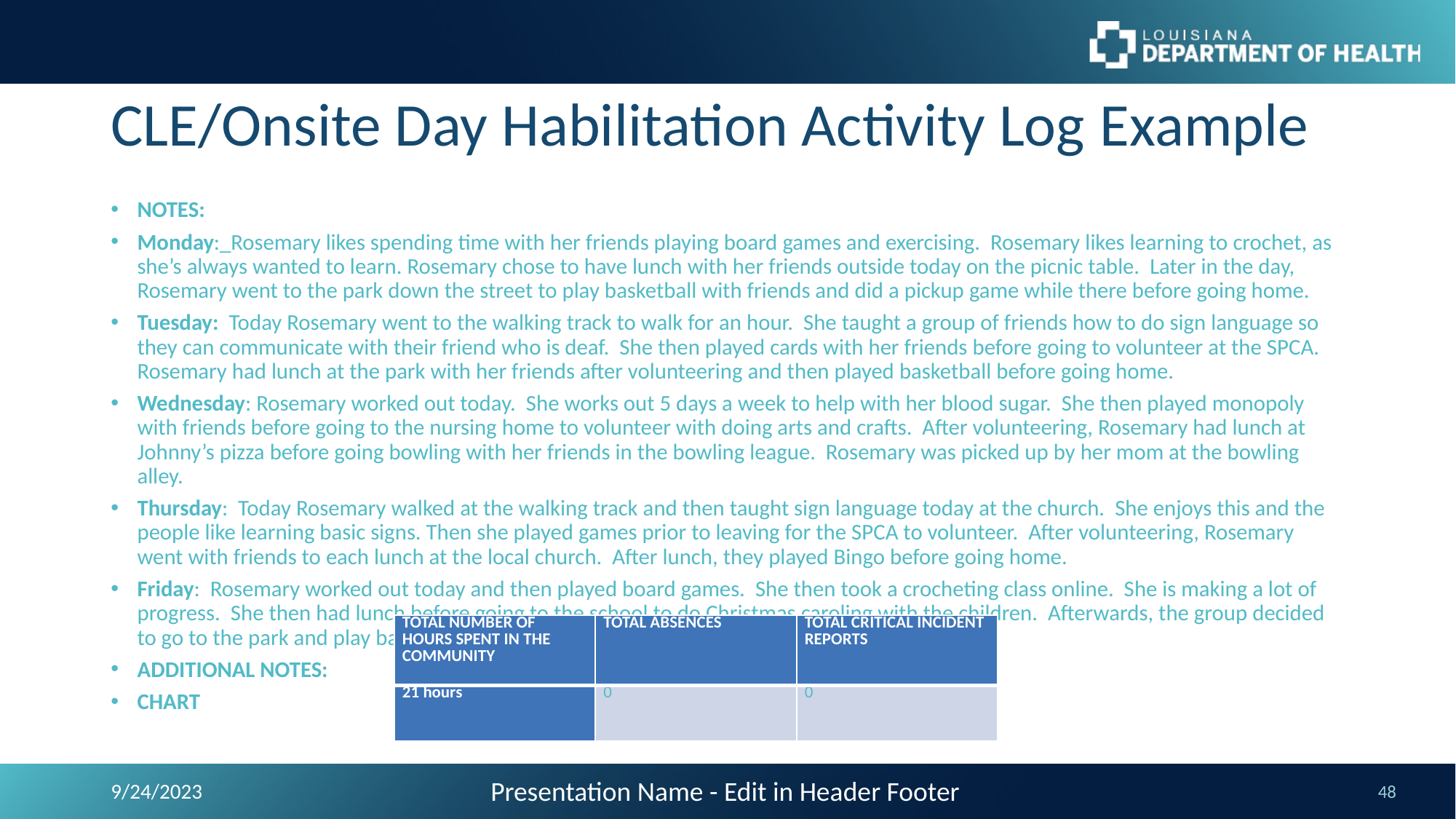

# CLE/Onsite Day Habilitation Activity Log Example
NOTES:
Monday:_Rosemary likes spending time with her friends playing board games and exercising.  Rosemary likes learning to crochet, as she’s always wanted to learn. Rosemary chose to have lunch with her friends outside today on the picnic table.  Later in the day, Rosemary went to the park down the street to play basketball with friends and did a pickup game while there before going home.
Tuesday:  Today Rosemary went to the walking track to walk for an hour.  She taught a group of friends how to do sign language so they can communicate with their friend who is deaf.  She then played cards with her friends before going to volunteer at the SPCA.  Rosemary had lunch at the park with her friends after volunteering and then played basketball before going home.
Wednesday: Rosemary worked out today.  She works out 5 days a week to help with her blood sugar.  She then played monopoly with friends before going to the nursing home to volunteer with doing arts and crafts.  After volunteering, Rosemary had lunch at Johnny’s pizza before going bowling with her friends in the bowling league.  Rosemary was picked up by her mom at the bowling alley.
Thursday:  Today Rosemary walked at the walking track and then taught sign language today at the church.  She enjoys this and the people like learning basic signs. Then she played games prior to leaving for the SPCA to volunteer.  After volunteering, Rosemary went with friends to each lunch at the local church.  After lunch, they played Bingo before going home.
Friday:  Rosemary worked out today and then played board games.  She then took a crocheting class online.  She is making a lot of progress.  She then had lunch before going to the school to do Christmas caroling with the children.  Afterwards, the group decided to go to the park and play basketball and paint rocks, which they hid around the park.
ADDITIONAL NOTES:
CHART

| TOTAL NUMBER OF HOURS SPENT IN THE COMMUNITY | TOTAL ABSENCES | TOTAL CRITICAL INCIDENT REPORTS |
| --- | --- | --- |
| 21 hours | 0 | 0 |
Presentation Name - Edit in Header Footer
9/24/2023
48